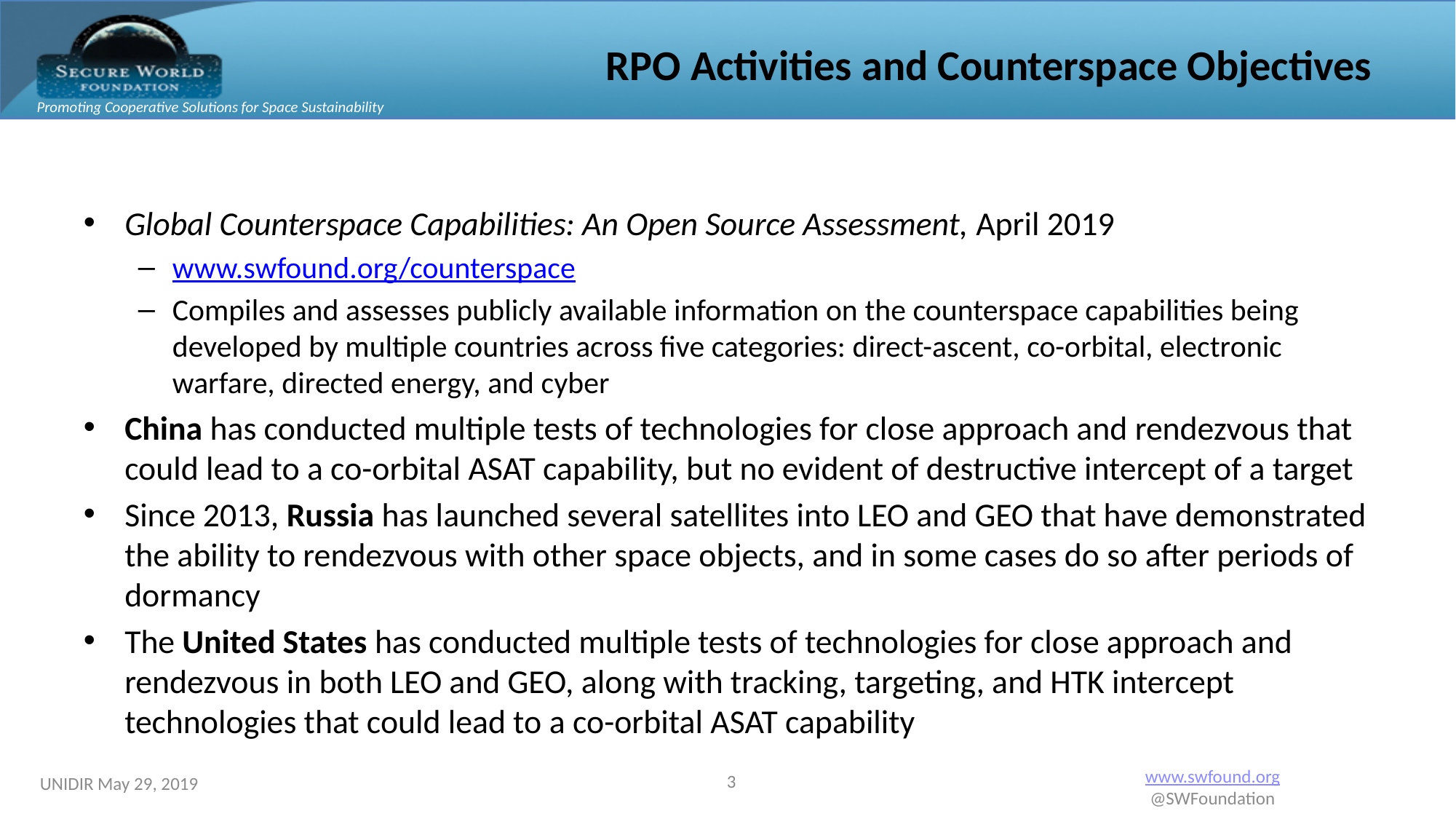

# RPO Activities and Counterspace Objectives

Global Counterspace Capabilities: An Open Source Assessment, April 2019
www.swfound.org/counterspace
Compiles and assesses publicly available information on the counterspace capabilities being developed by multiple countries across five categories: direct-ascent, co-orbital, electronic warfare, directed energy, and cyber
China has conducted multiple tests of technologies for close approach and rendezvous that could lead to a co-orbital ASAT capability, but no evident of destructive intercept of a target
Since 2013, Russia has launched several satellites into LEO and GEO that have demonstrated the ability to rendezvous with other space objects, and in some cases do so after periods of dormancy
The United States has conducted multiple tests of technologies for close approach and rendezvous in both LEO and GEO, along with tracking, targeting, and HTK intercept technologies that could lead to a co-orbital ASAT capability

3